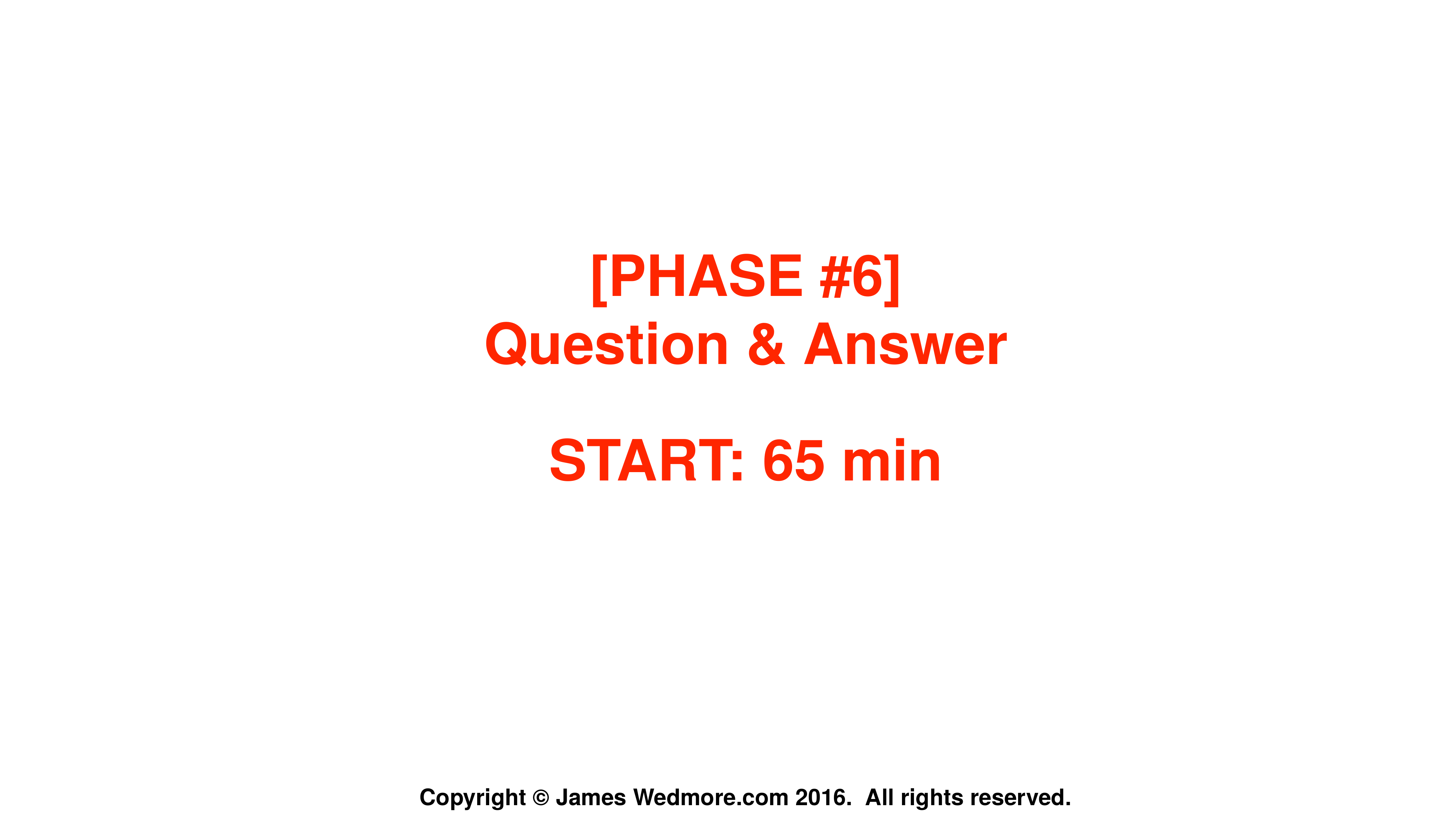

[PHASE #6]
Question & Answer
START: 65 min